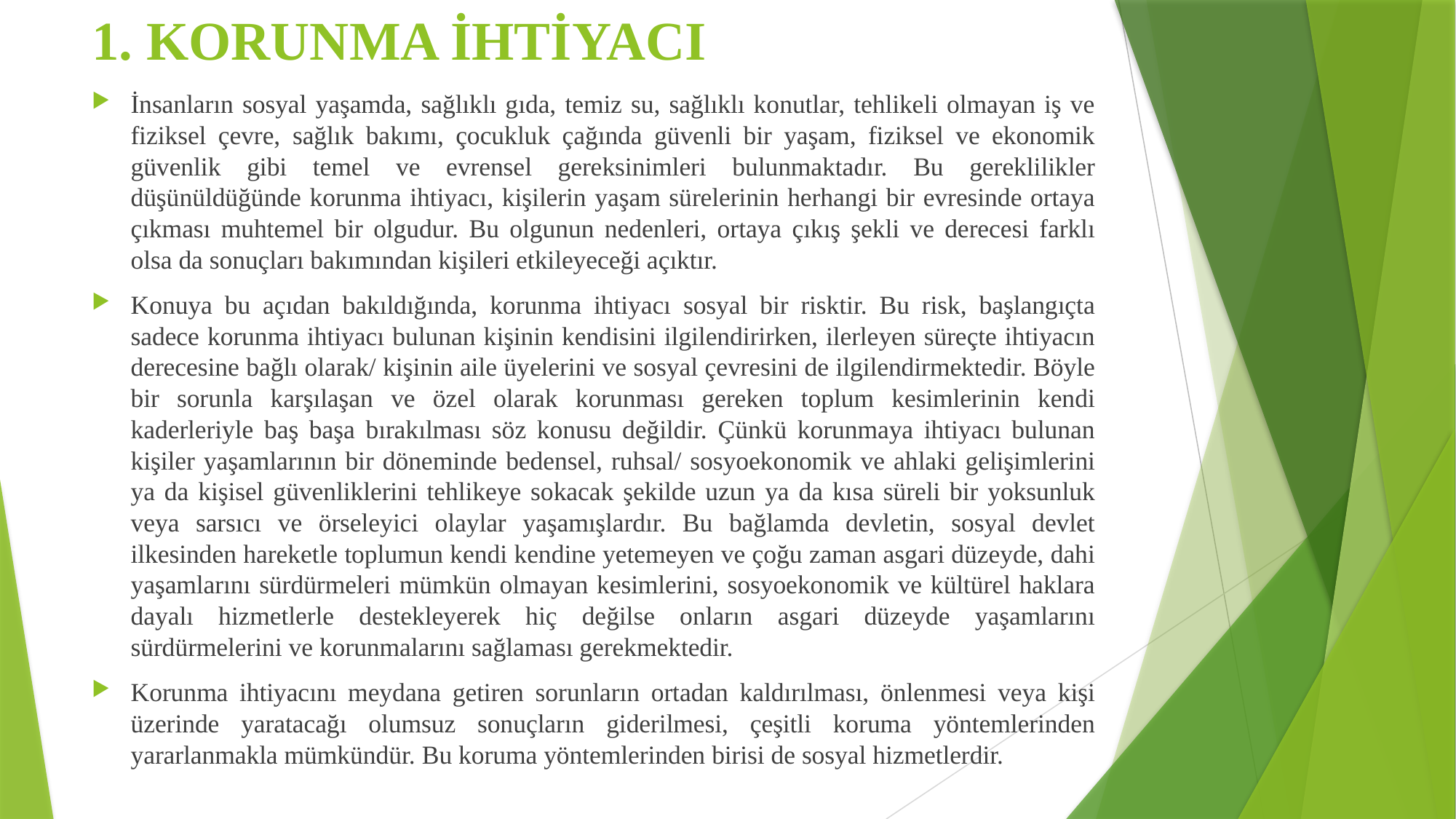

# 1. KORUNMA İHTİYACI
İnsanların sosyal yaşamda, sağlıklı gıda, temiz su, sağlıklı konutlar, tehlikeli olmayan iş ve fiziksel çevre, sağlık bakımı, çocukluk çağında güvenli bir yaşam, fiziksel ve ekonomik güvenlik gibi temel ve evrensel gereksinimleri bulunmaktadır. Bu gereklilikler düşünüldüğünde korunma ihtiyacı, kişilerin yaşam sürelerinin herhangi bir evresinde ortaya çıkması muhtemel bir olgudur. Bu olgunun nedenleri, ortaya çıkış şekli ve derecesi farklı olsa da sonuçları bakımından kişileri etkileyeceği açıktır.
Konuya bu açıdan bakıldığında, korunma ihtiyacı sosyal bir risktir. Bu risk, başlangıçta sadece korunma ihtiyacı bulunan kişinin kendisini ilgilendirirken, ilerleyen süreçte ihtiyacın derecesine bağlı olarak/ kişinin aile üyelerini ve sosyal çevresini de ilgilendirmektedir. Böyle bir sorunla karşılaşan ve özel olarak korunması gereken toplum kesimlerinin kendi kaderleriyle baş başa bırakılması söz konusu değildir. Çünkü korunmaya ihtiyacı bulunan kişiler yaşamlarının bir döneminde bedensel, ruhsal/ sosyoekonomik ve ahlaki gelişimlerini ya da kişisel güvenliklerini tehlikeye sokacak şekilde uzun ya da kısa süreli bir yoksunluk veya sarsıcı ve örseleyici olaylar yaşamışlardır. Bu bağlamda devletin, sosyal devlet ilkesinden hareketle toplumun kendi kendine yetemeyen ve çoğu zaman asgari düzeyde, dahi yaşamlarını sürdürmeleri mümkün olmayan kesimlerini, sosyoekonomik ve kültürel haklara dayalı hizmetlerle destekleyerek hiç değilse onların asgari düzeyde yaşamlarını sürdürmelerini ve korunmalarını sağlaması gerekmektedir.
Korunma ihtiyacını meydana getiren sorunların ortadan kaldırılması, önlenmesi veya kişi üzerinde yaratacağı olumsuz sonuçların giderilmesi, çeşitli koruma yöntemlerinden yararlanmakla mümkündür. Bu koruma yöntemlerinden birisi de sosyal hizmetlerdir.